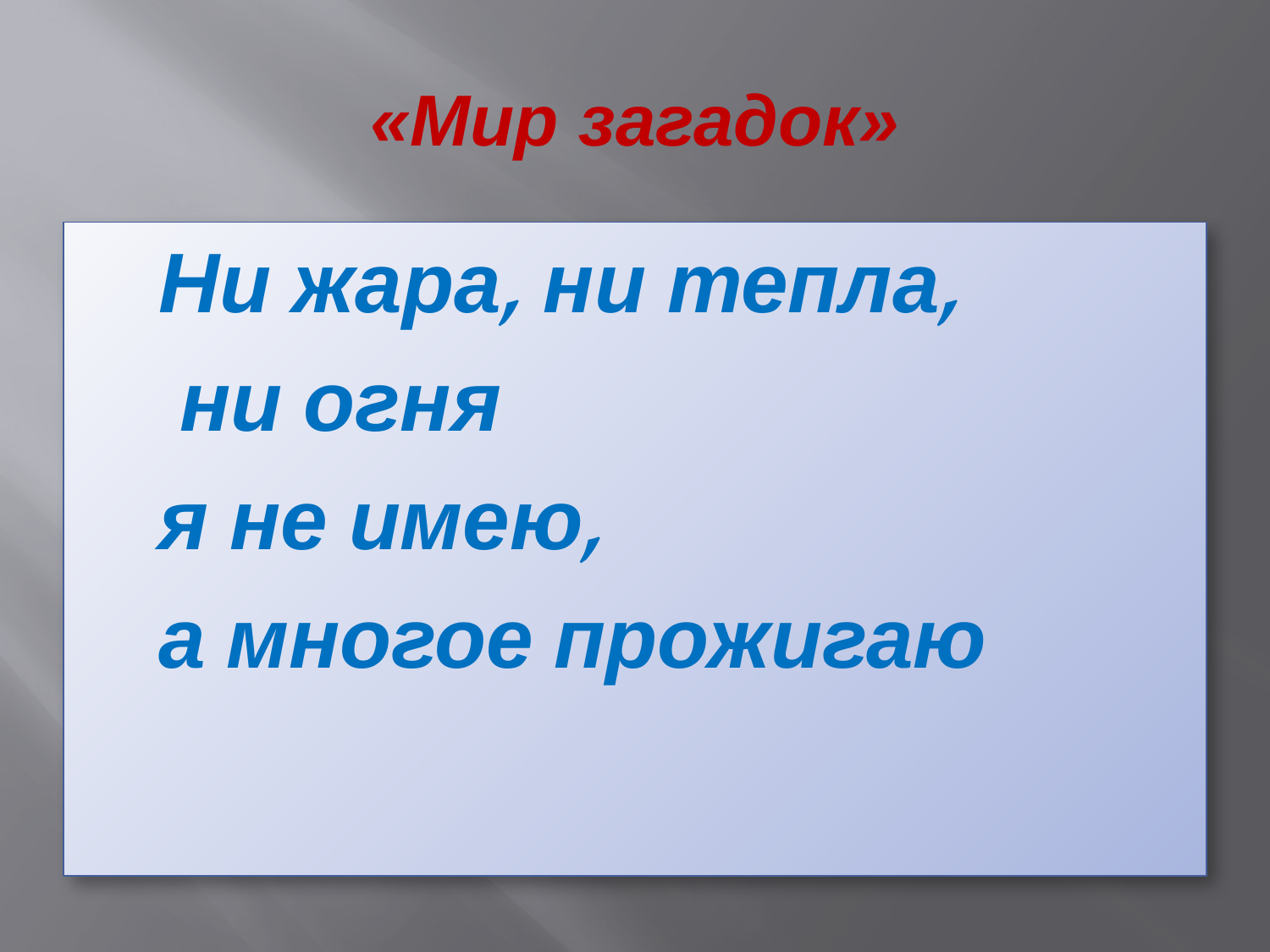

# «Мир загадок»
   Ни жара, ни тепла,
    ни огня
   я не имею,
   а многое прожигаю